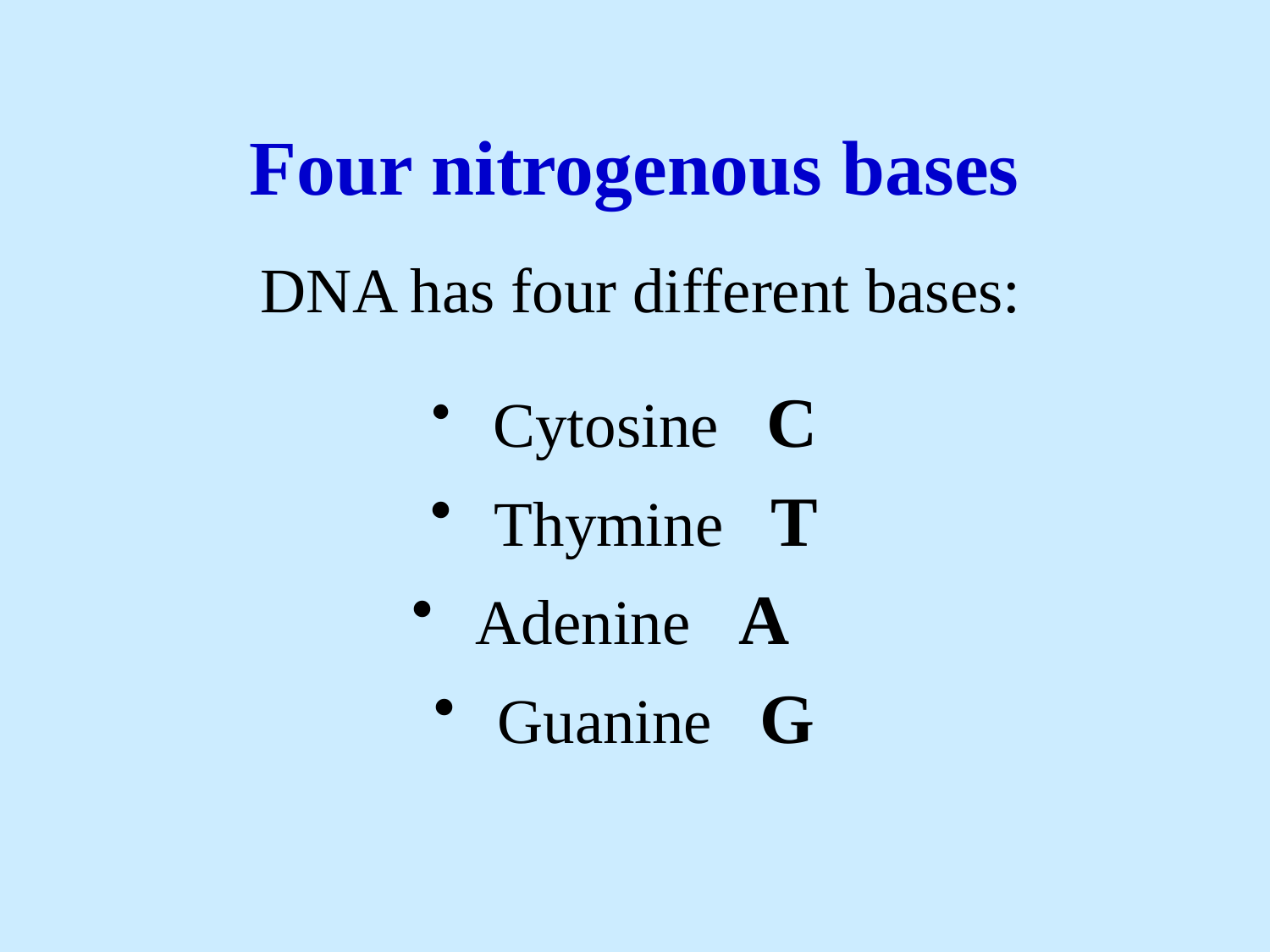

# Four nitrogenous bases
DNA has four different bases:
 Cytosine   C
 Thymine   T
 Adenine   A
 Guanine   G